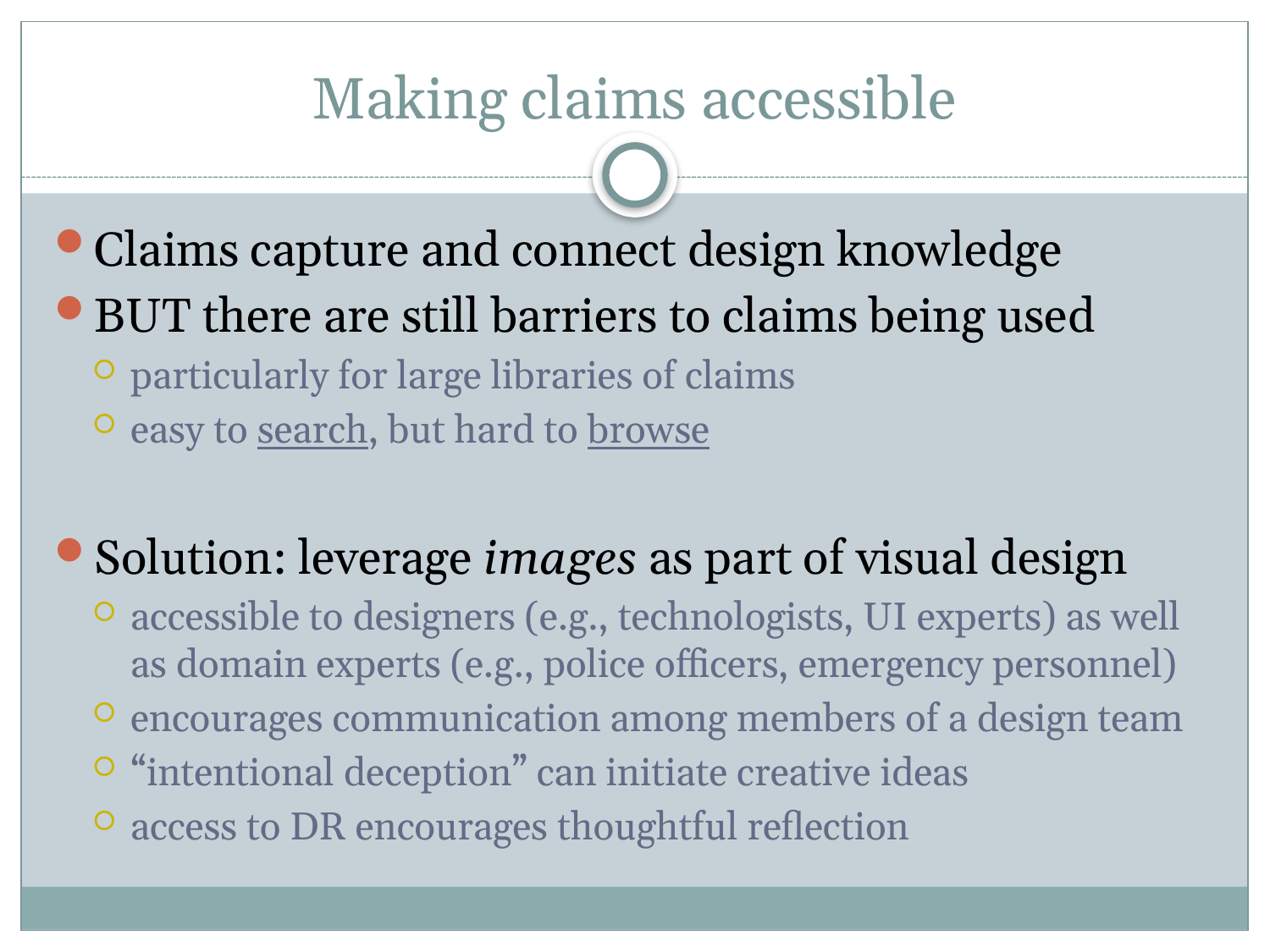

# Making claims accessible
Claims capture and connect design knowledge
BUT there are still barriers to claims being used
particularly for large libraries of claims
easy to search, but hard to browse

Solution: leverage images as part of visual design
accessible to designers (e.g., technologists, UI experts) as well as domain experts (e.g., police officers, emergency personnel)
encourages communication among members of a design team
“intentional deception” can initiate creative ideas
access to DR encourages thoughtful reflection